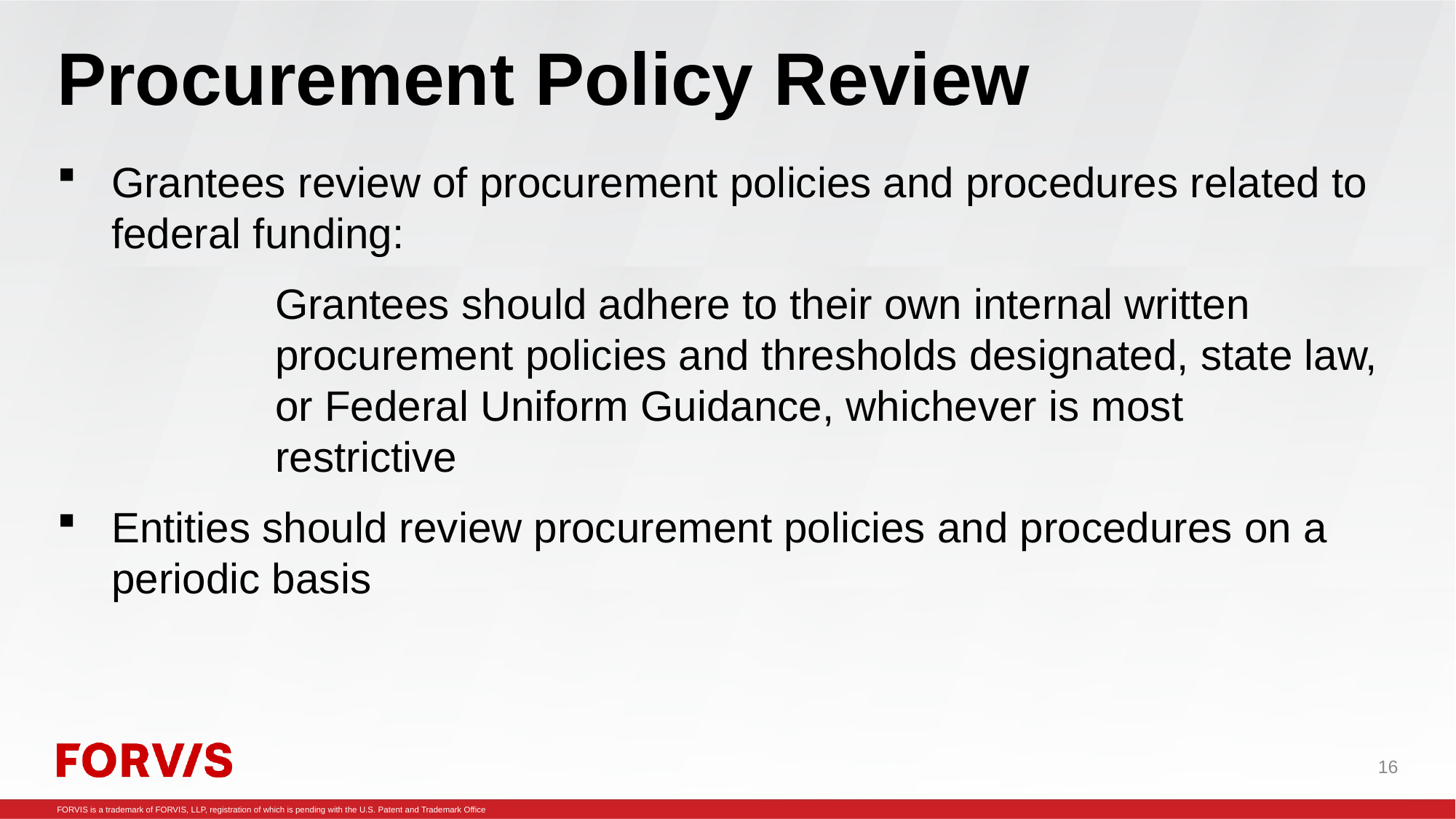

# Procurement Policy Review
Grantees review of procurement policies and procedures related to federal funding:
		Grantees should adhere to their own internal written 			procurement policies and thresholds designated, state law, 		or Federal Uniform Guidance, whichever is most 				restrictive
Entities should review procurement policies and procedures on a periodic basis
16